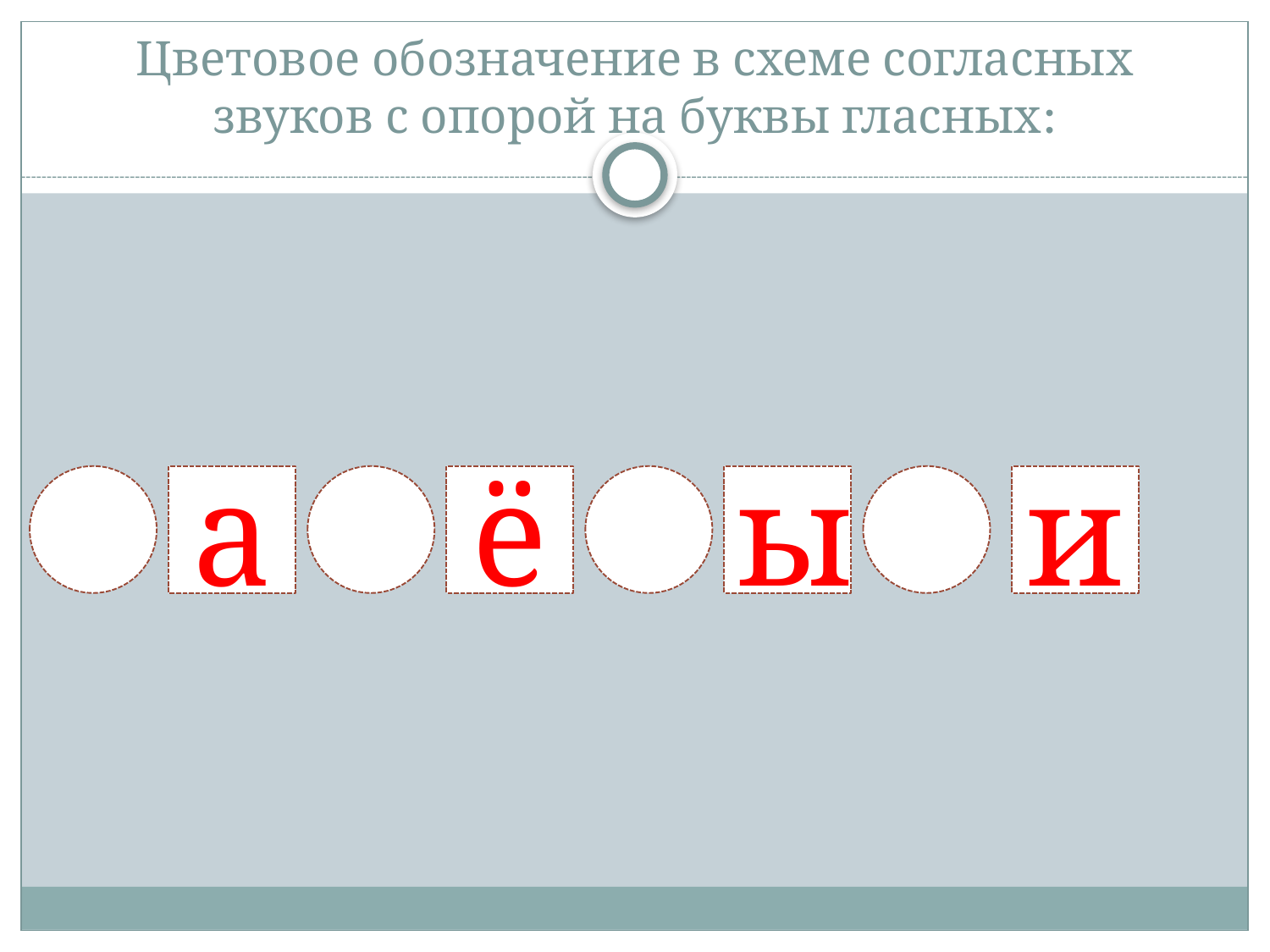

# Цветовое обозначение в схеме согласных звуков с опорой на буквы гласных:

а

ё

ы

и